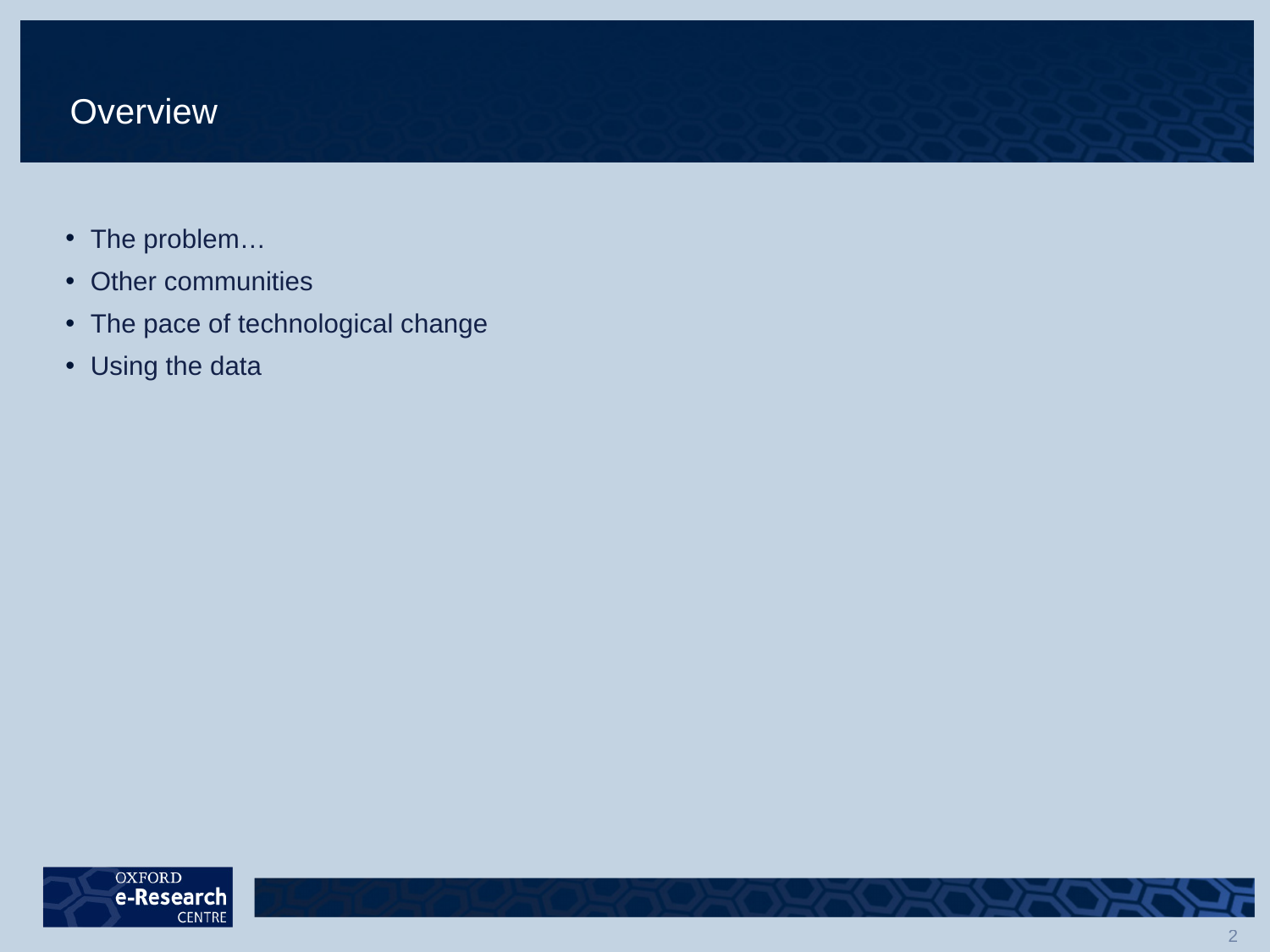

# Overview
The problem…
Other communities
The pace of technological change
Using the data